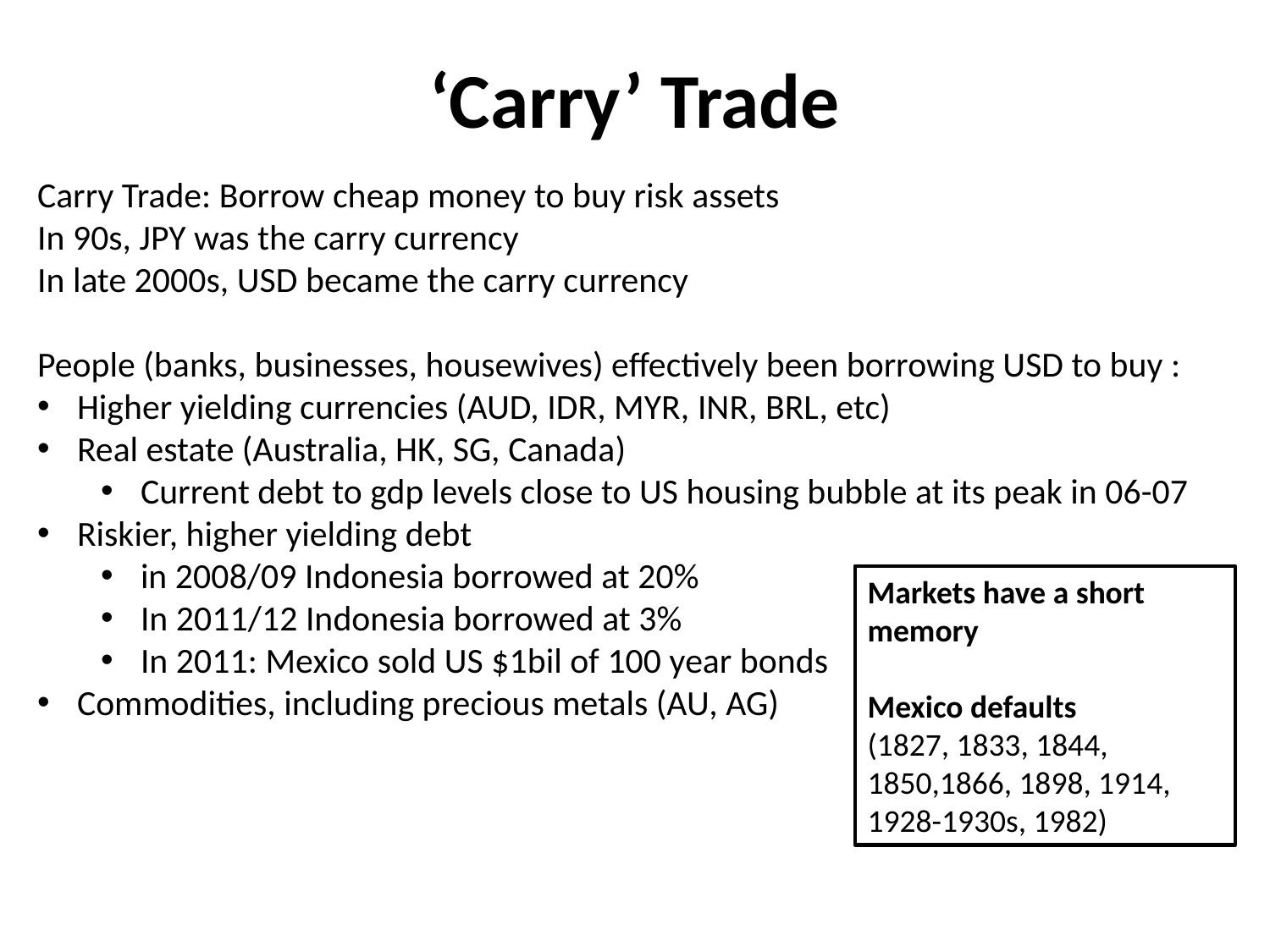

# ‘Carry’ Trade
Carry Trade: Borrow cheap money to buy risk assets
In 90s, JPY was the carry currency
In late 2000s, USD became the carry currency

People (banks, businesses, housewives) effectively been borrowing USD to buy :
Higher yielding currencies (AUD, IDR, MYR, INR, BRL, etc)
Real estate (Australia, HK, SG, Canada)
Current debt to gdp levels close to US housing bubble at its peak in 06-07
Riskier, higher yielding debt
in 2008/09 Indonesia borrowed at 20%
In 2011/12 Indonesia borrowed at 3%
In 2011: Mexico sold US $1bil of 100 year bonds
Commodities, including precious metals (AU, AG)

Markets have a short memory

Mexico defaults
(1827, 1833, 1844, 1850,1866, 1898, 1914, 1928-1930s, 1982)